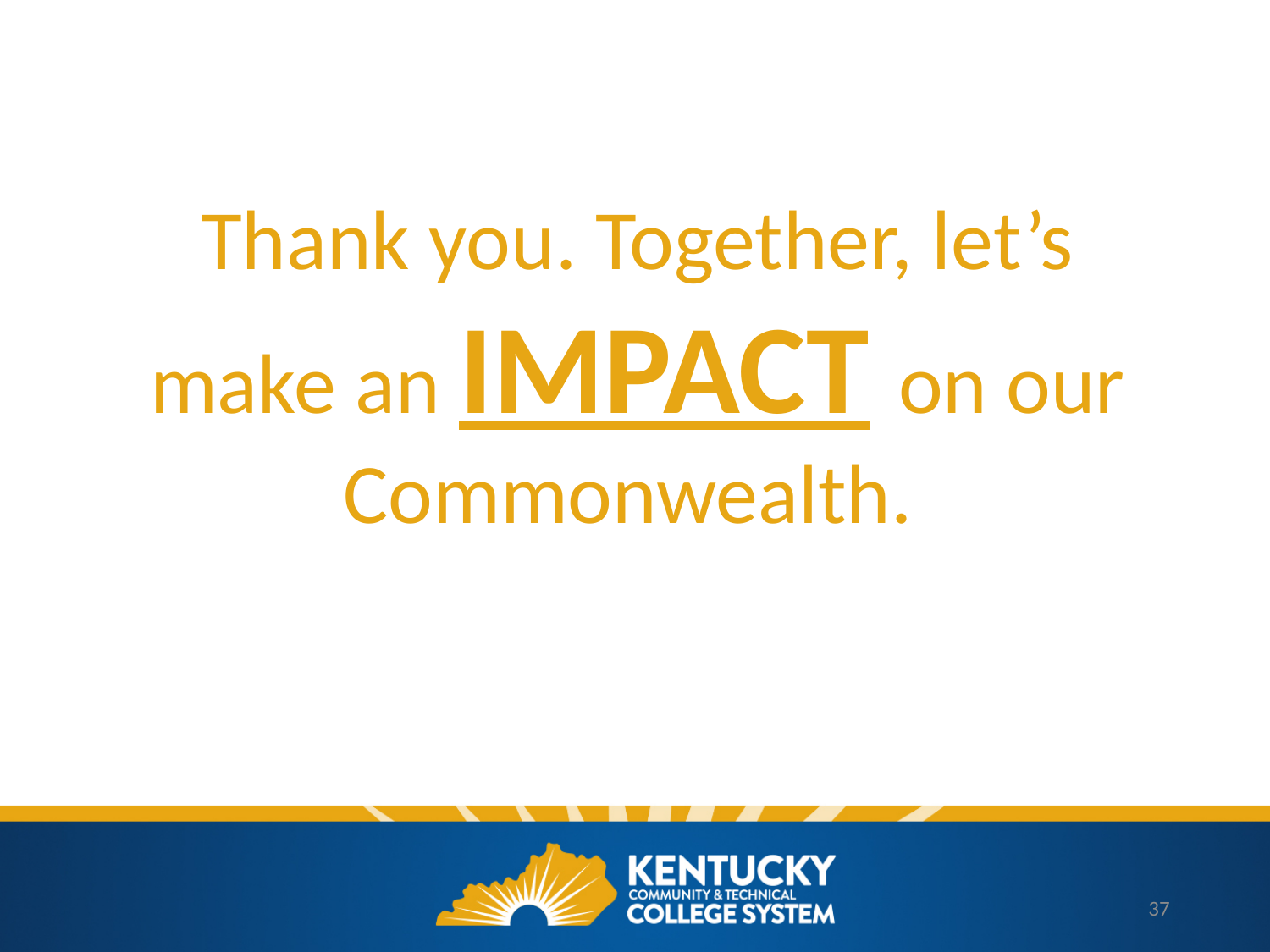

Thank you. Together, let’s make an IMPACT on our Commonwealth.
37